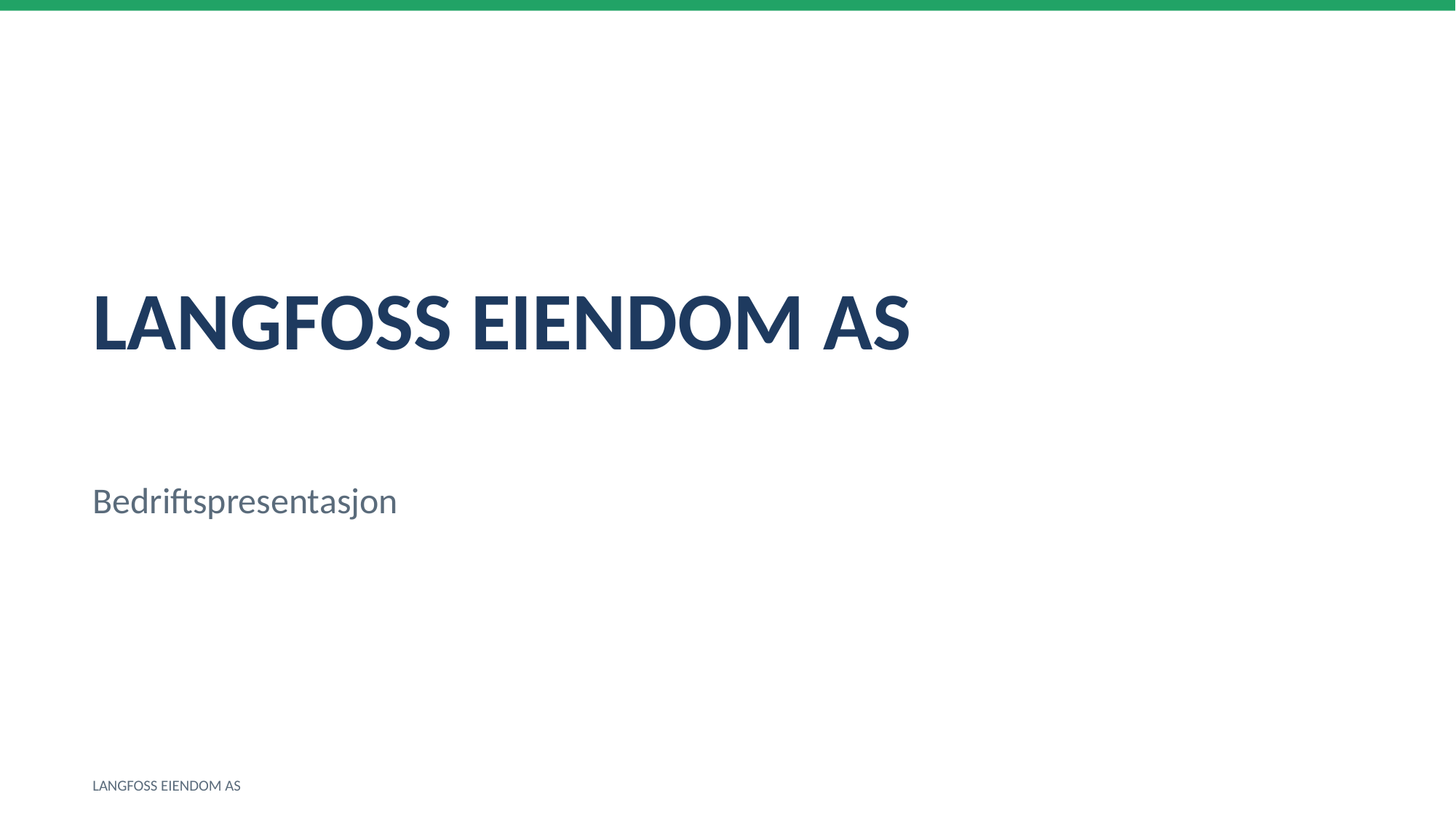

LANGFOSS EIENDOM AS
Bedriftspresentasjon
LANGFOSS EIENDOM AS